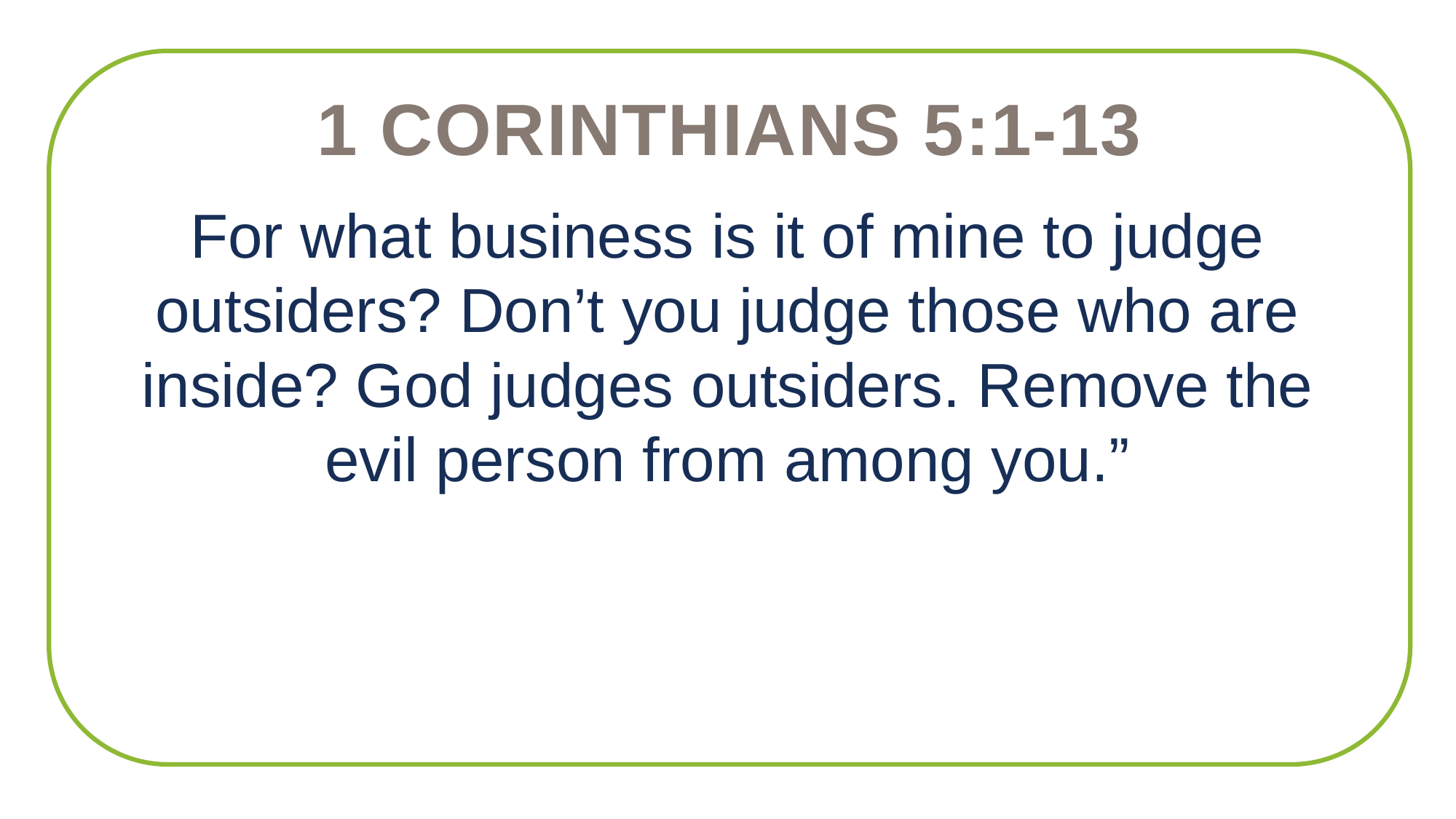

1 Corinthians 5:1-13
For what business is it of mine to judge outsiders? Don’t you judge those who are inside? God judges outsiders. Remove the evil person from among you.”